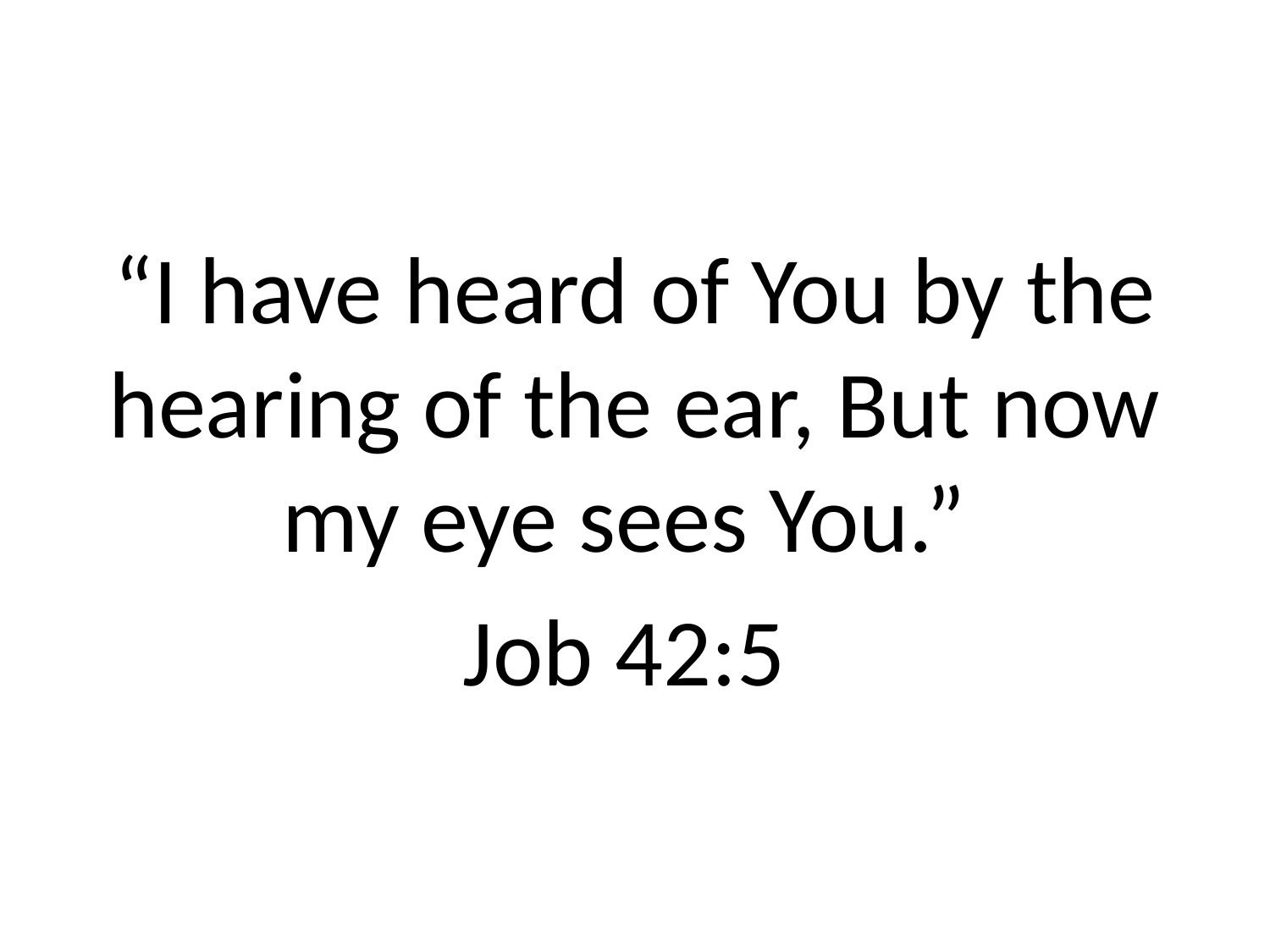

#
“I have heard of You by the hearing of the ear, But now my eye sees You.”
Job 42:5